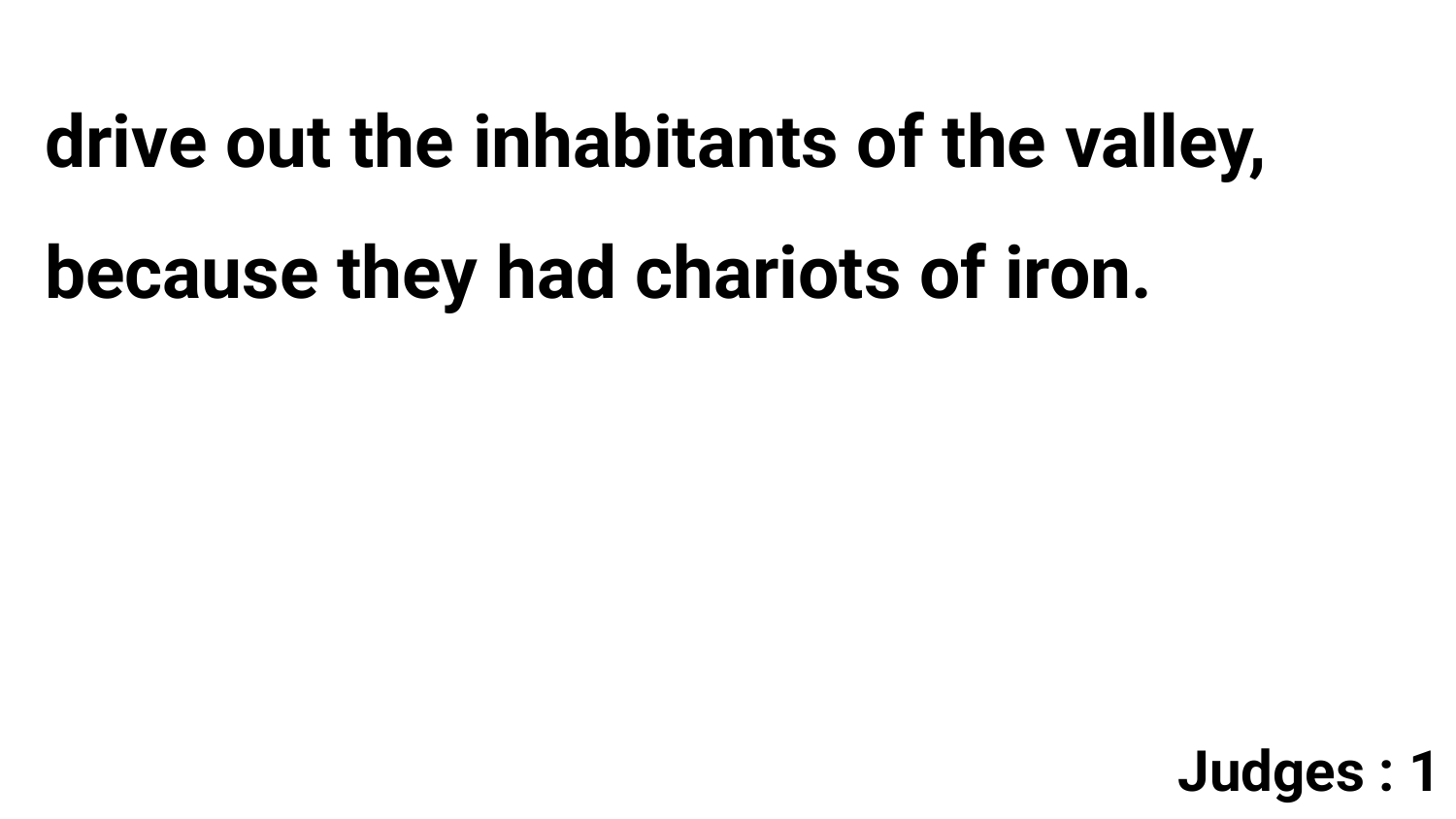

drive out the inhabitants of the valley, because they had chariots of iron.
Judges : 1